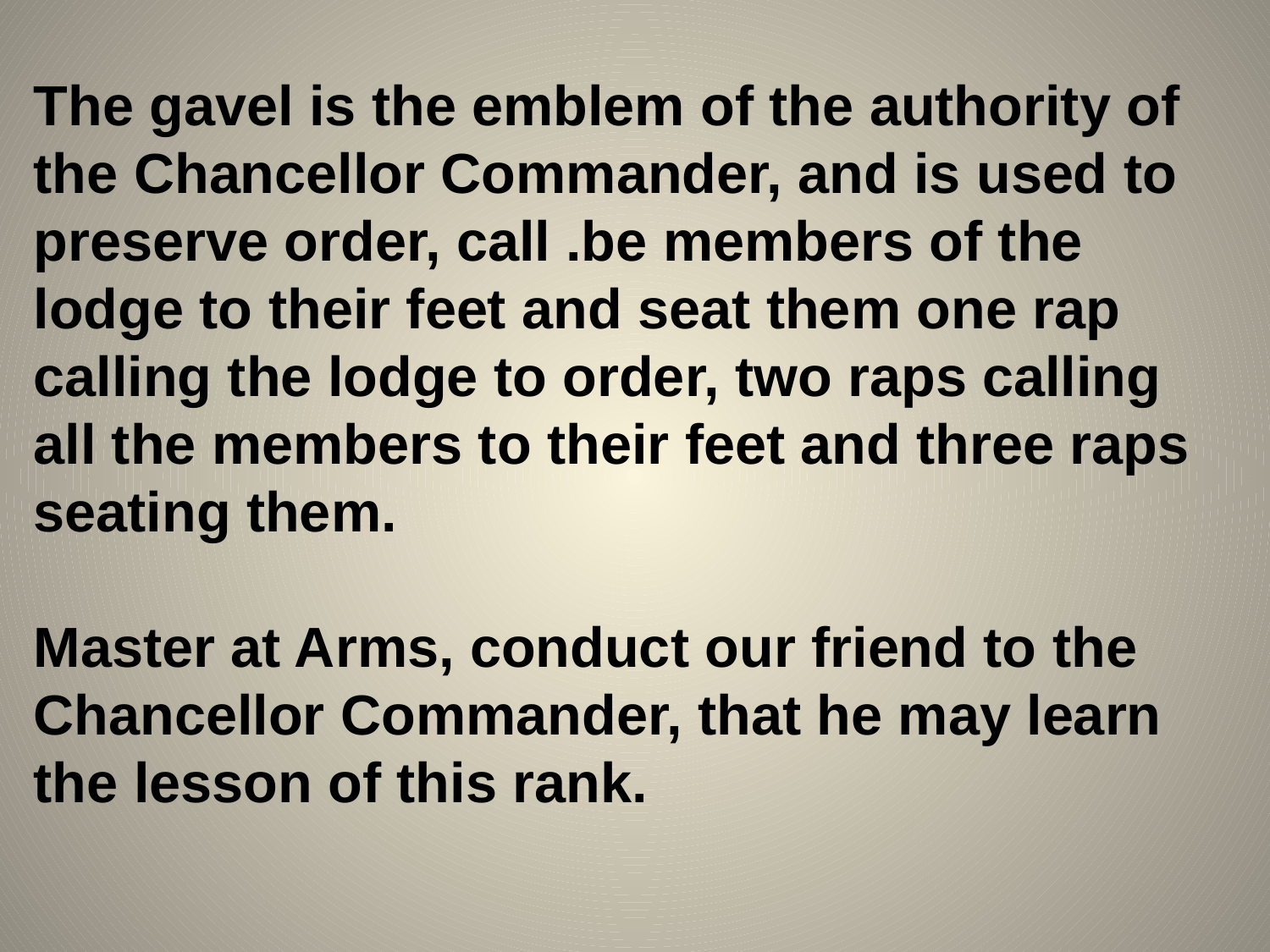

The gavel is the emblem of the authority of the Chancellor Commander, and is used to preserve order, call .be members of the lodge to their feet and seat them one rap calling the lodge to order, two raps calling all the members to their feet and three raps seating them.

Master at Arms, conduct our friend to the Chancellor Commander, that he may learn the lesson of this rank.